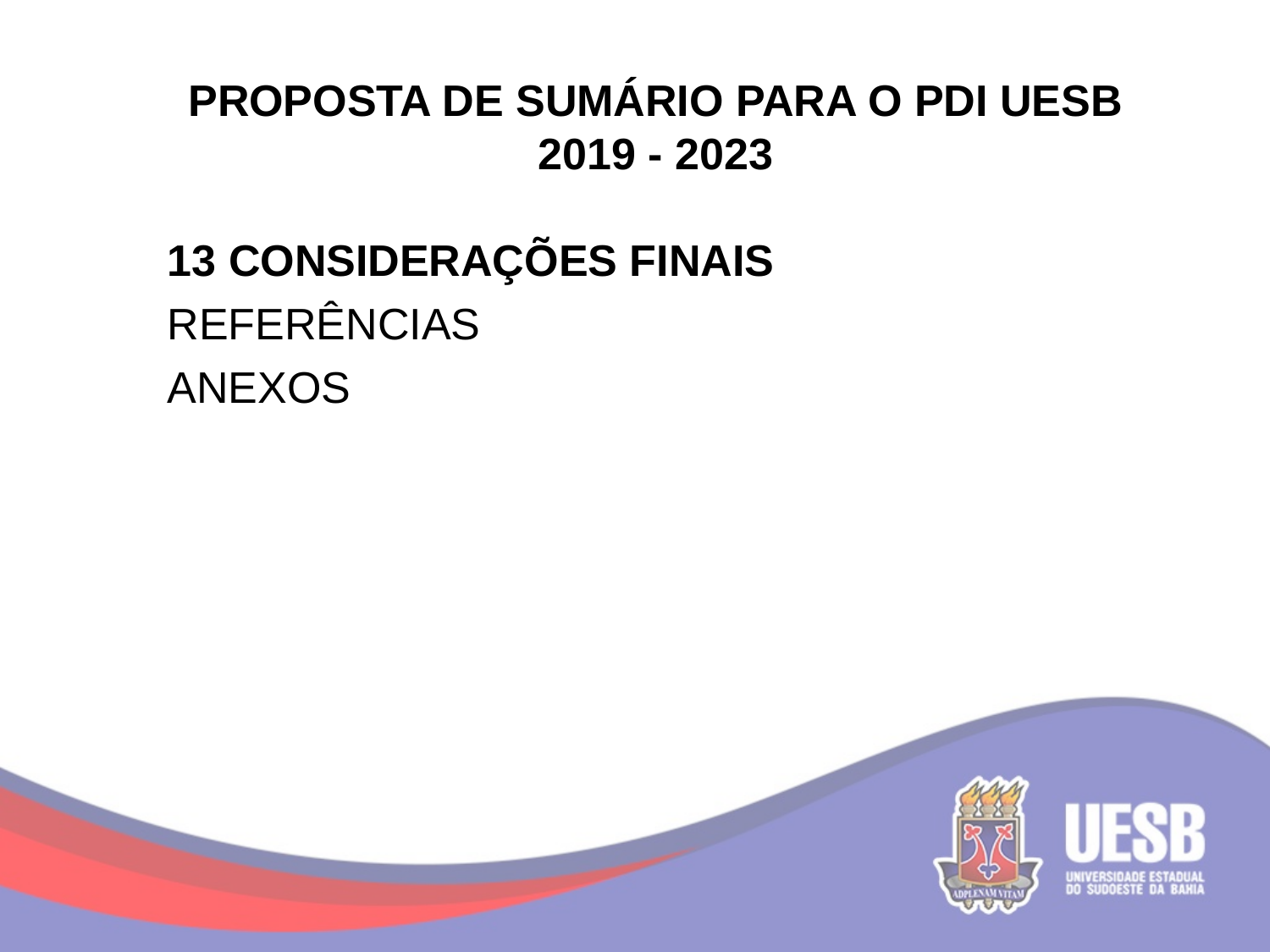

# PROPOSTA DE SUMÁRIO PARA O PDI UESB 2019 - 2023
13 CONSIDERAÇÕES FINAIS
REFERÊNCIAS
ANEXOS